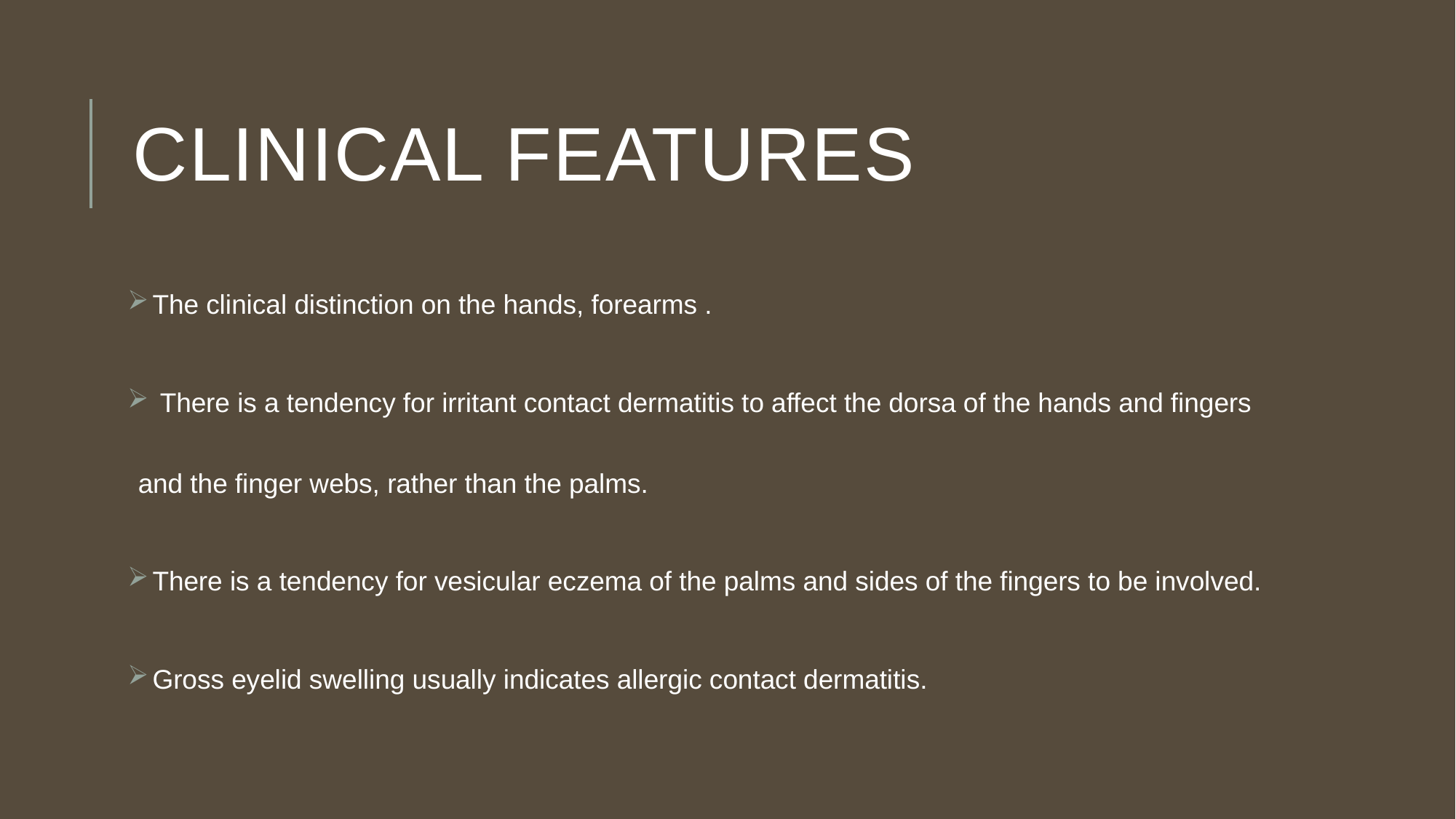

# CLINICAL FEATURES
 The clinical distinction on the hands, forearms .
  There is a tendency for irritant contact dermatitis to affect the dorsa of the hands and fingers  and the finger webs, rather than the palms.
 There is a tendency for vesicular eczema of the palms and sides of the fingers to be involved.
 Gross eyelid swelling usually indicates allergic contact dermatitis.